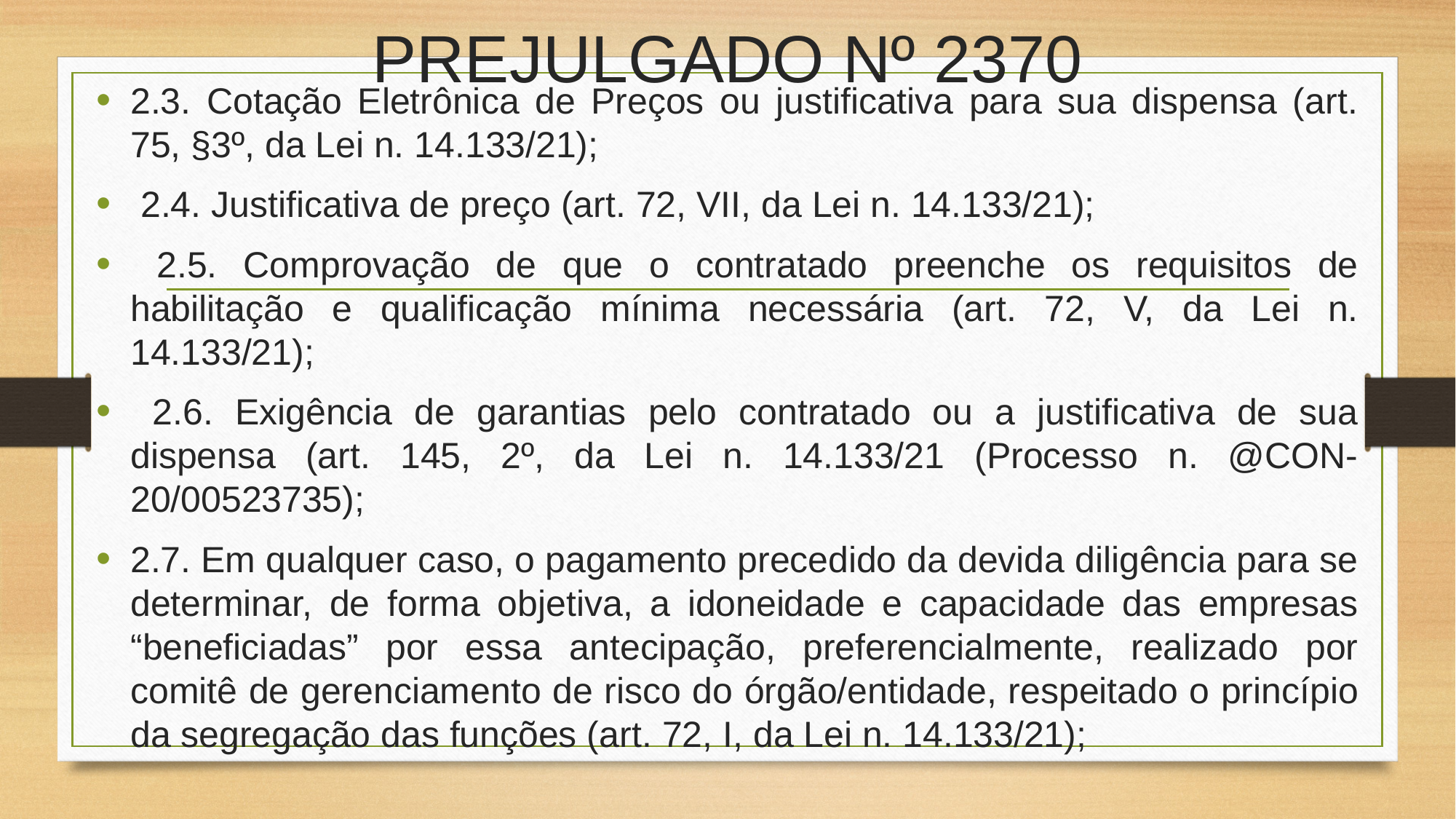

# PREJULGADO Nº 2370
2.3. Cotação Eletrônica de Preços ou justificativa para sua dispensa (art. 75, §3º, da Lei n. 14.133/21);
 2.4. Justificativa de preço (art. 72, VII, da Lei n. 14.133/21);
 2.5. Comprovação de que o contratado preenche os requisitos de habilitação e qualificação mínima necessária (art. 72, V, da Lei n. 14.133/21);
 2.6. Exigência de garantias pelo contratado ou a justificativa de sua dispensa (art. 145, 2º, da Lei n. 14.133/21 (Processo n. @CON-20/00523735);
2.7. Em qualquer caso, o pagamento precedido da devida diligência para se determinar, de forma objetiva, a idoneidade e capacidade das empresas “beneficiadas” por essa antecipação, preferencialmente, realizado por comitê de gerenciamento de risco do órgão/entidade, respeitado o princípio da segregação das funções (art. 72, I, da Lei n. 14.133/21);